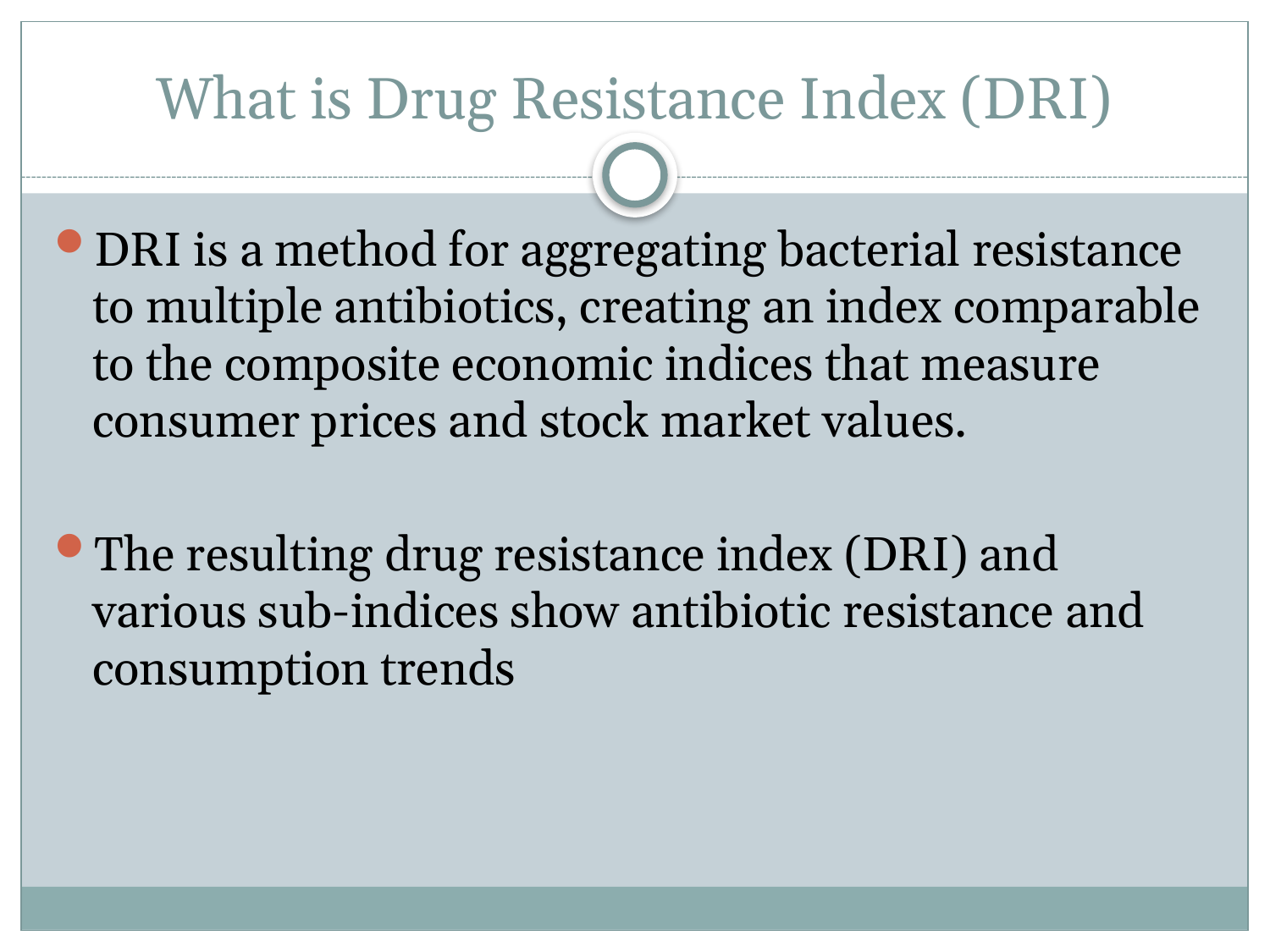

# What is Drug Resistance Index (DRI)
DRI is a method for aggregating bacterial resistance to multiple antibiotics, creating an index comparable to the composite economic indices that measure consumer prices and stock market values.

The resulting drug resistance index (DRI) and various sub-indices show antibiotic resistance and consumption trends